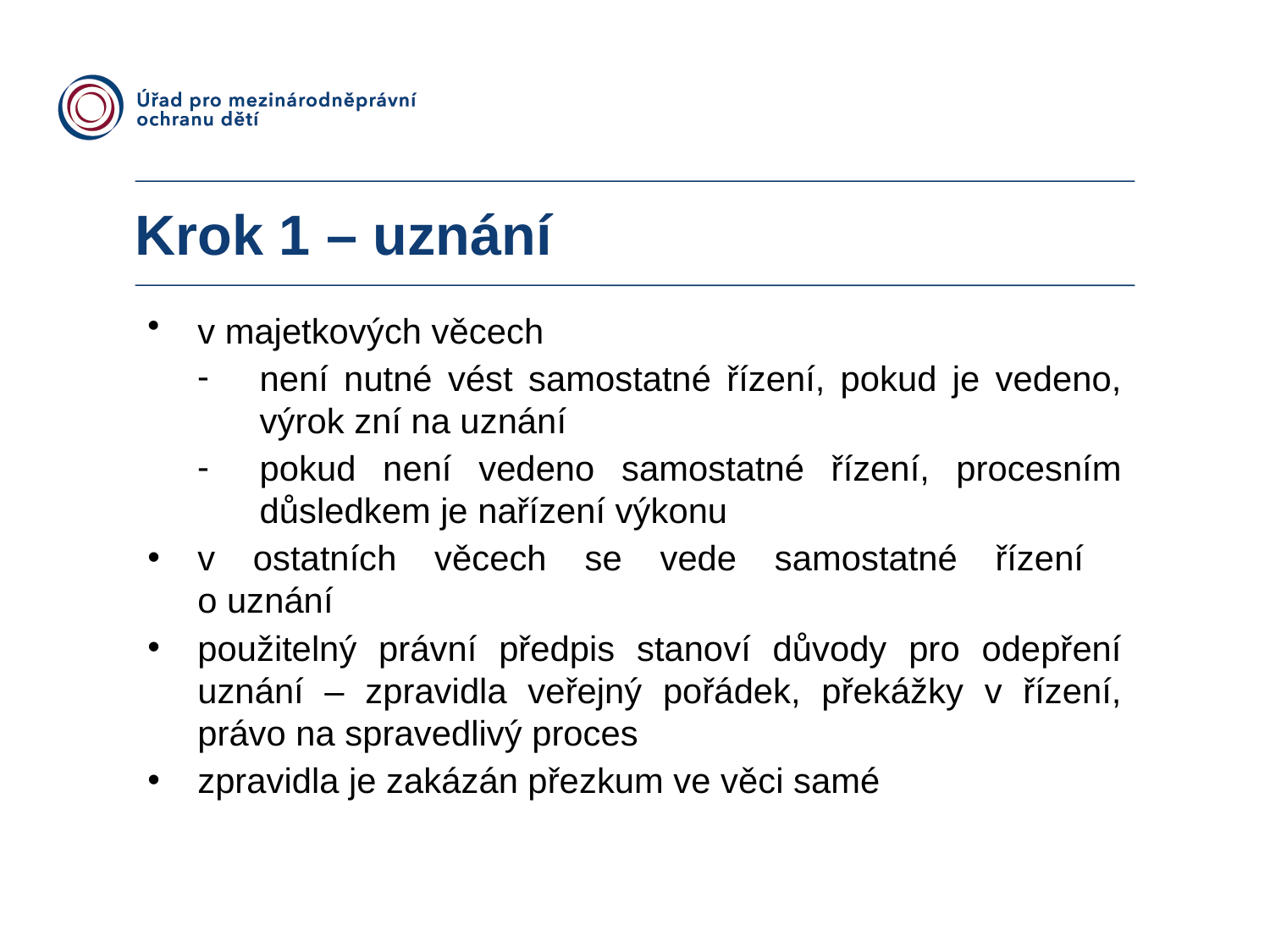

# Krok 1 – uznání

v majetkových věcech
není nutné vést samostatné řízení, pokud je vedeno, výrok zní na uznání
pokud není vedeno samostatné řízení, procesním důsledkem je nařízení výkonu
v ostatních věcech se vede samostatné řízení
o uznání
použitelný právní předpis stanoví důvody pro odepření uznání – zpravidla veřejný pořádek, překážky v řízení, právo na spravedlivý proces
zpravidla je zakázán přezkum ve věci samé